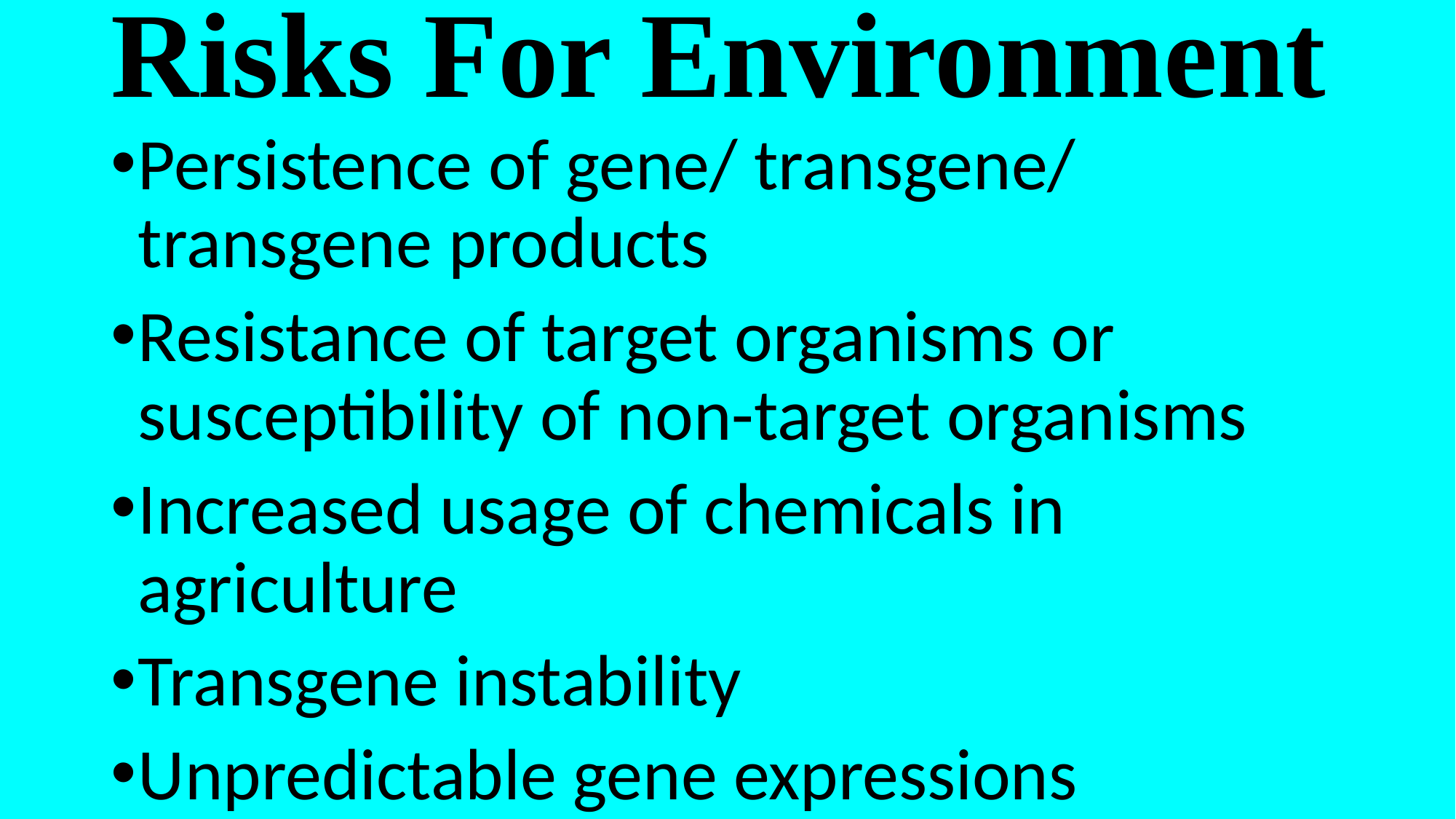

# Risks For Environment
Persistence of gene/ transgene/ transgene products
Resistance of target organisms or susceptibility of non-target organisms
Increased usage of chemicals in agriculture
Transgene instability
Unpredictable gene expressions